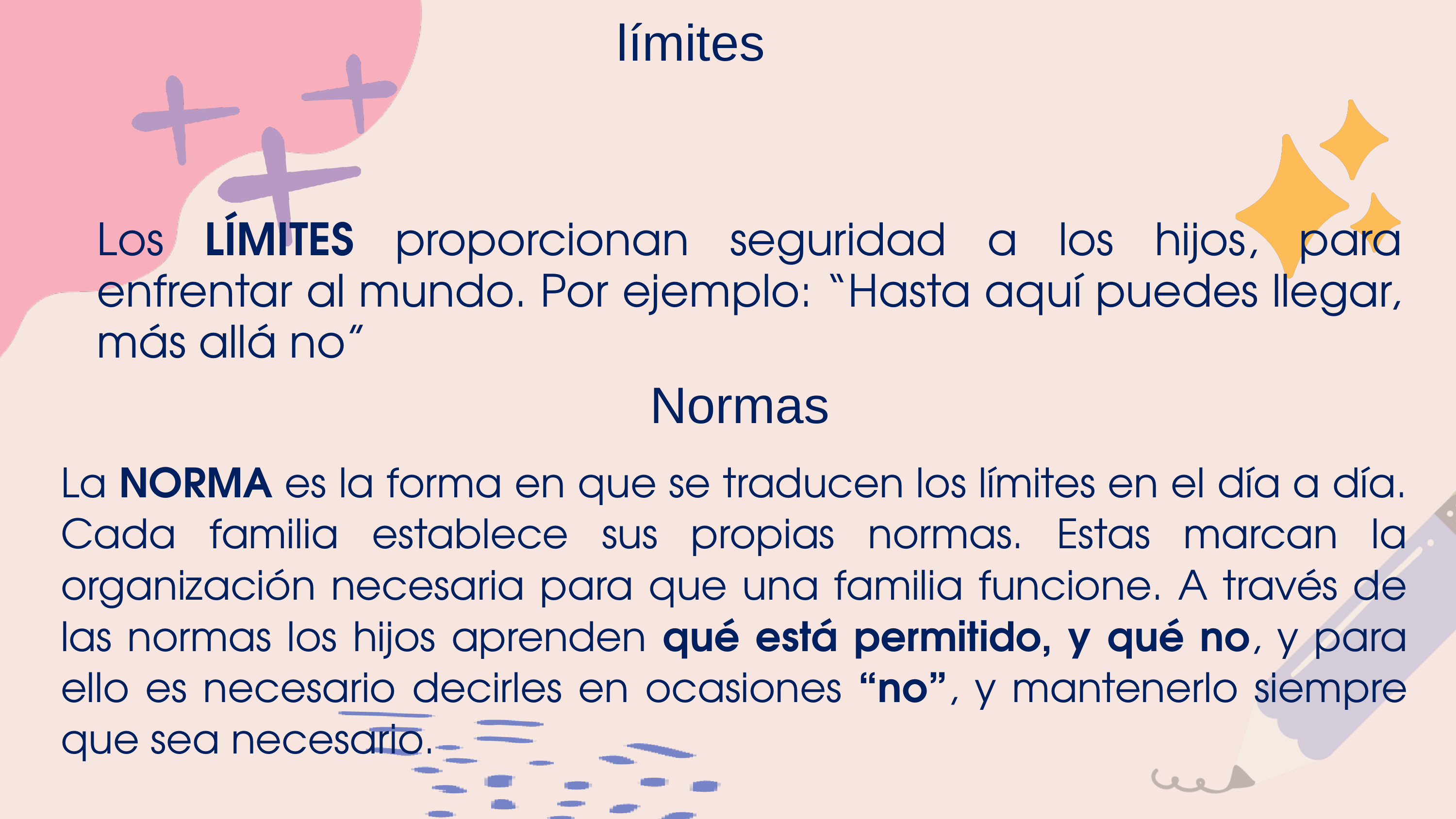

límites

Los LÍMITES proporcionan seguridad a los hijos, para enfrentar al mundo. Por ejemplo: “Hasta aquí puedes llegar, más allá no”
Normas
La NORMA es la forma en que se traducen los límites en el día a día. Cada familia establece sus propias normas. Estas marcan la organización necesaria para que una familia funcione. A través de las normas los hijos aprenden qué está permitido, y qué no, y para ello es necesario decirles en ocasiones “no”, y mantenerlo siempre que sea necesario.